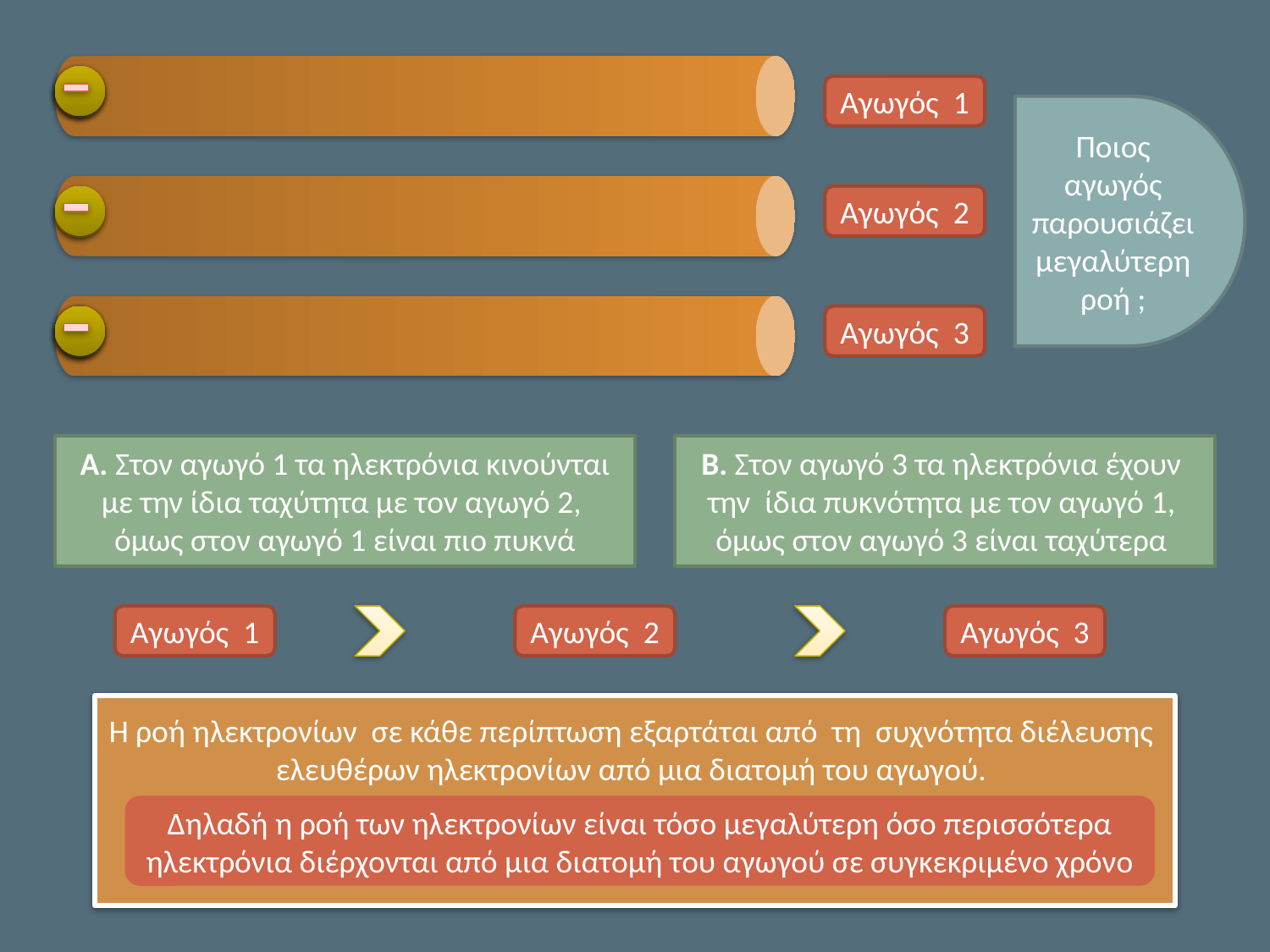

Αγωγός  1
Ποιος αγωγός παρουσιάζει μεγαλύτερη ροή ;

Αγωγός  2

Αγωγός  3

Α. Στον αγωγό 1 τα ηλεκτρόνια κινούνται με την ίδια ταχύτητα με τον αγωγό 2,  όμως στον αγωγό 1 είναι πιο πυκνά
Β. Στον αγωγό 3 τα ηλεκτρόνια έχουν  την  ίδια πυκνότητα με τον αγωγό 1,  όμως στον αγωγό 3 είναι ταχύτερα
Αγωγός  1

Αγωγός  2

Αγωγός  3
Η ροή ηλεκτρονίων  σε κάθε περίπτωση εξαρτάται από  τη  συχνότητα διέλευσης  ελευθέρων ηλεκτρονίων από μια διατομή του αγωγού.

Δηλαδή η ροή των ηλεκτρονίων είναι τόσο μεγαλύτερη όσο περισσότερα ηλεκτρόνια διέρχονται από μια διατομή του αγωγού σε συγκεκριμένο χρόνο